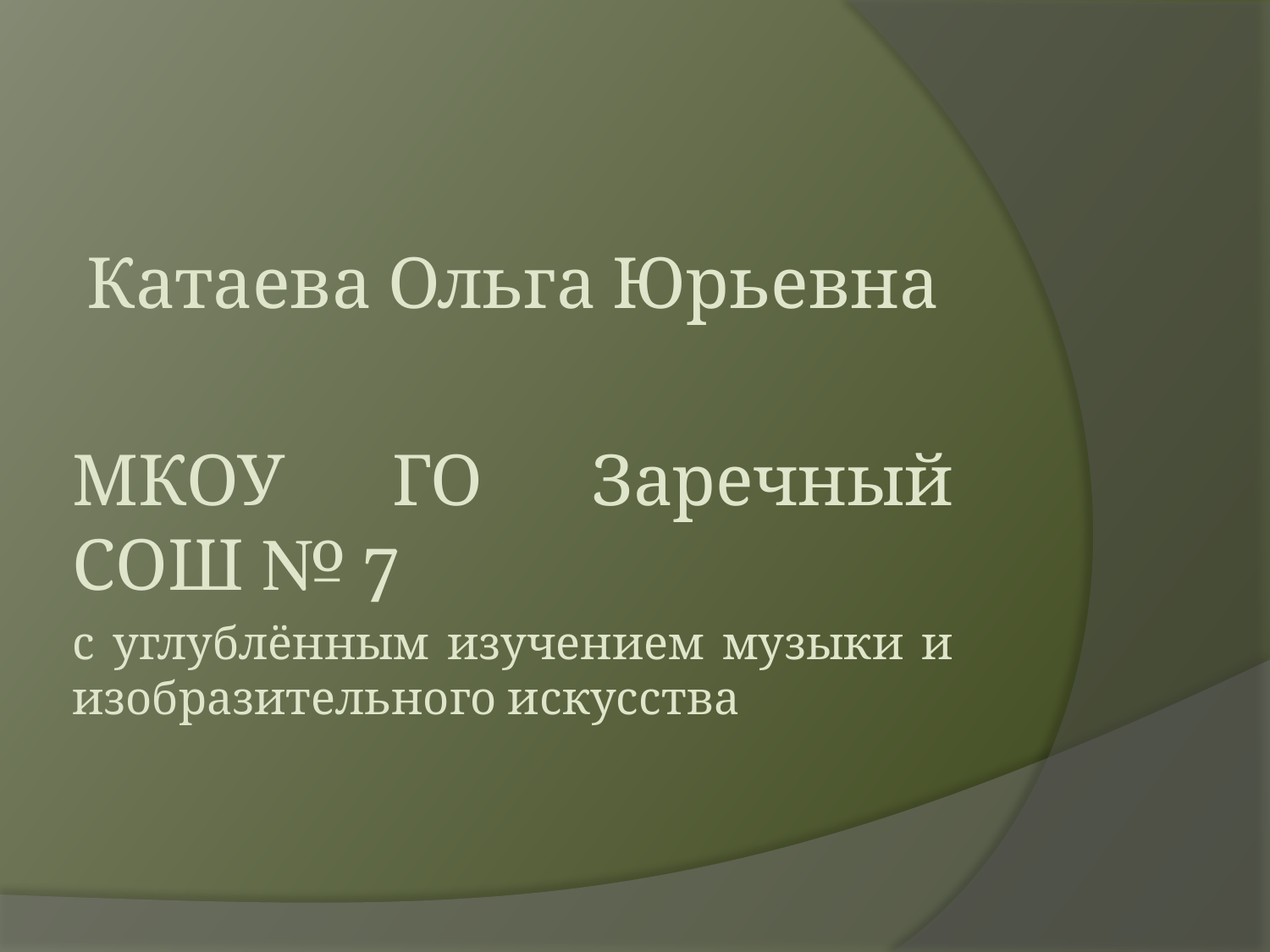

Катаева Ольга Юрьевна

МКОУ ГО Заречный СОШ № 7
с углублённым изучением музыки и изобразительного искусства